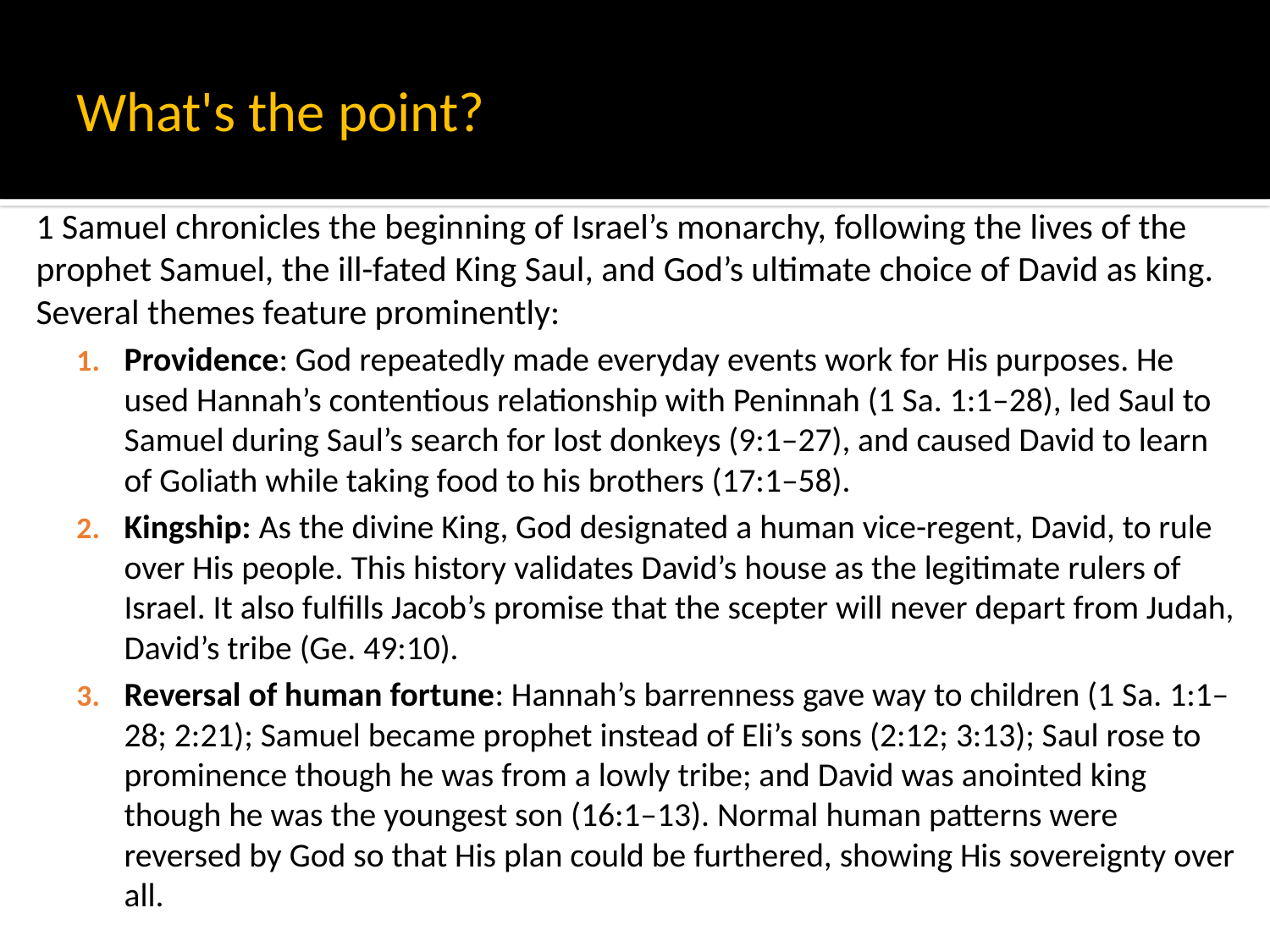

# What's the point?
1 Samuel chronicles the beginning of Israel’s monarchy, following the lives of the prophet Samuel, the ill-fated King Saul, and God’s ultimate choice of David as king.  Several themes feature prominently:
Providence: God repeatedly made everyday events work for His purposes. He used Hannah’s contentious relationship with Peninnah (1 Sa. 1:1–28), led Saul to Samuel during Saul’s search for lost donkeys (9:1–27), and caused David to learn of Goliath while taking food to his brothers (17:1–58).
Kingship: As the divine King, God designated a human vice-regent, David, to rule over His people. This history validates David’s house as the legitimate rulers of Israel. It also fulfills Jacob’s promise that the scepter will never depart from Judah, David’s tribe (Ge. 49:10).
Reversal of human fortune: Hannah’s barrenness gave way to children (1 Sa. 1:1–28; 2:21); Samuel became prophet instead of Eli’s sons (2:12; 3:13); Saul rose to prominence though he was from a lowly tribe; and David was anointed king though he was the youngest son (16:1–13). Normal human patterns were reversed by God so that His plan could be furthered, showing His sovereignty over all.